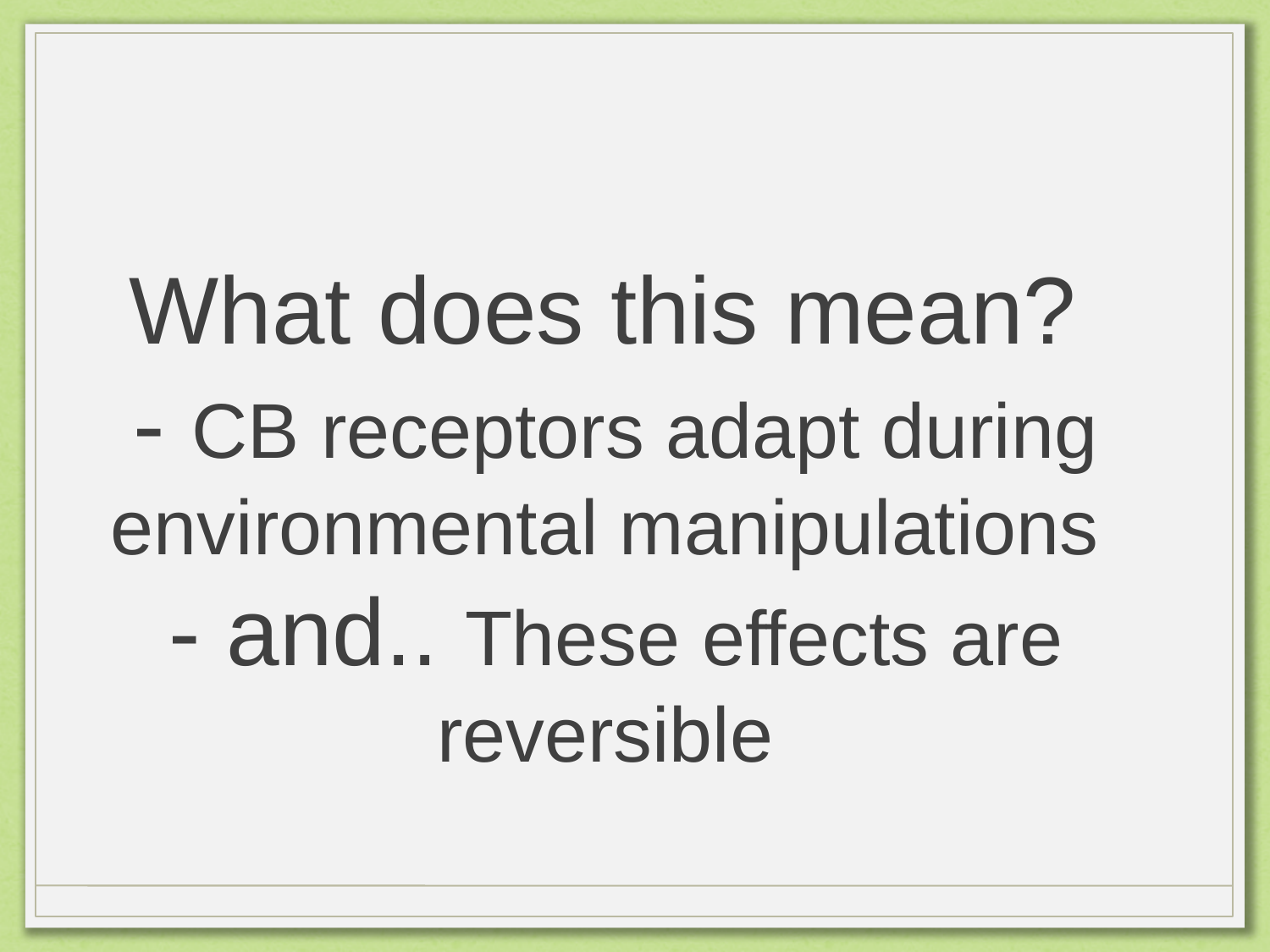

# What does this mean? - CB receptors adapt during environmental manipulations - and.. These effects are reversible